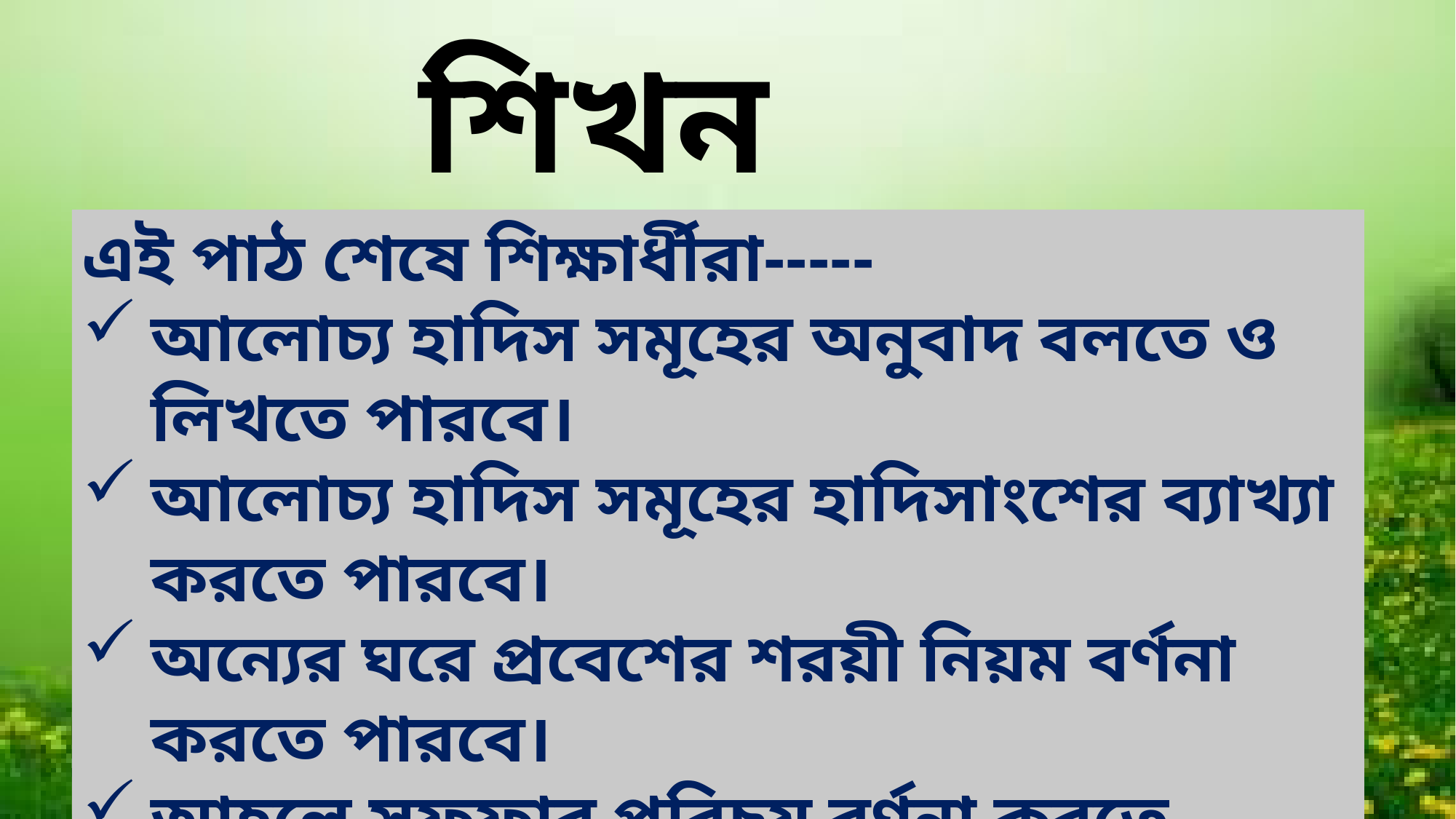

শিখনফল
এই পাঠ শেষে শিক্ষার্ধীরা-----
আলোচ্য হাদিস সমূহের অনুবাদ বলতে ও লিখতে পারবে।
আলোচ্য হাদিস সমূহের হাদিসাংশের ব্যাখ্যা  করতে পারবে।
অন্যের ঘরে প্রবেশের শরয়ী নিয়ম বর্ণনা করতে পারবে।
আহলে সুফফার পরিচয় বর্ণনা করতে পারবে।
হাদিস বর্ণনাকারী সাহাবীর পরিচয় বর্ণনা করতে পারবে।